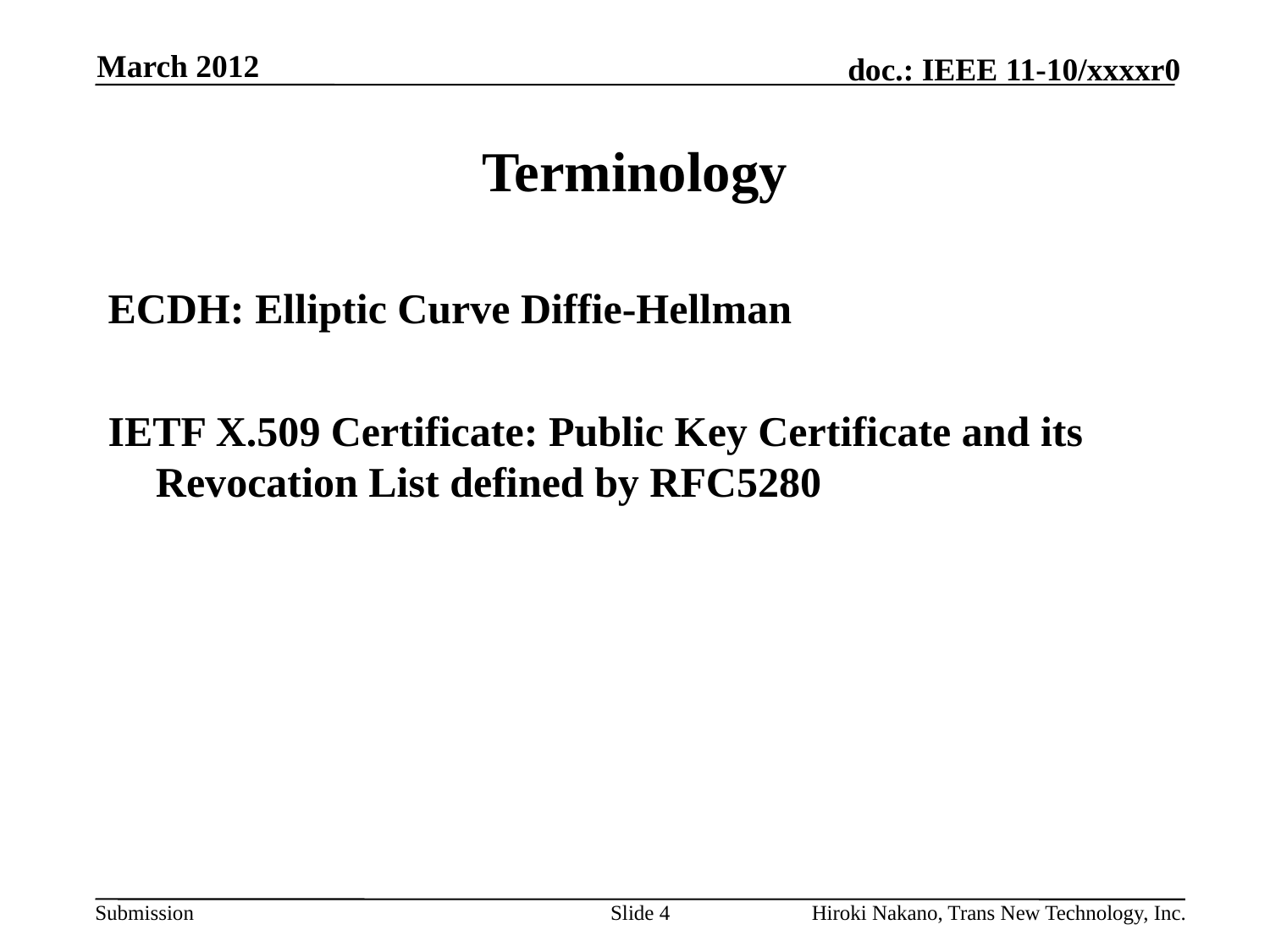

March 2012
# Terminology
ECDH: Elliptic Curve Diffie-Hellman

IETF X.509 Certificate: Public Key Certificate and its Revocation List defined by RFC5280
Slide 4
Hiroki Nakano, Trans New Technology, Inc.